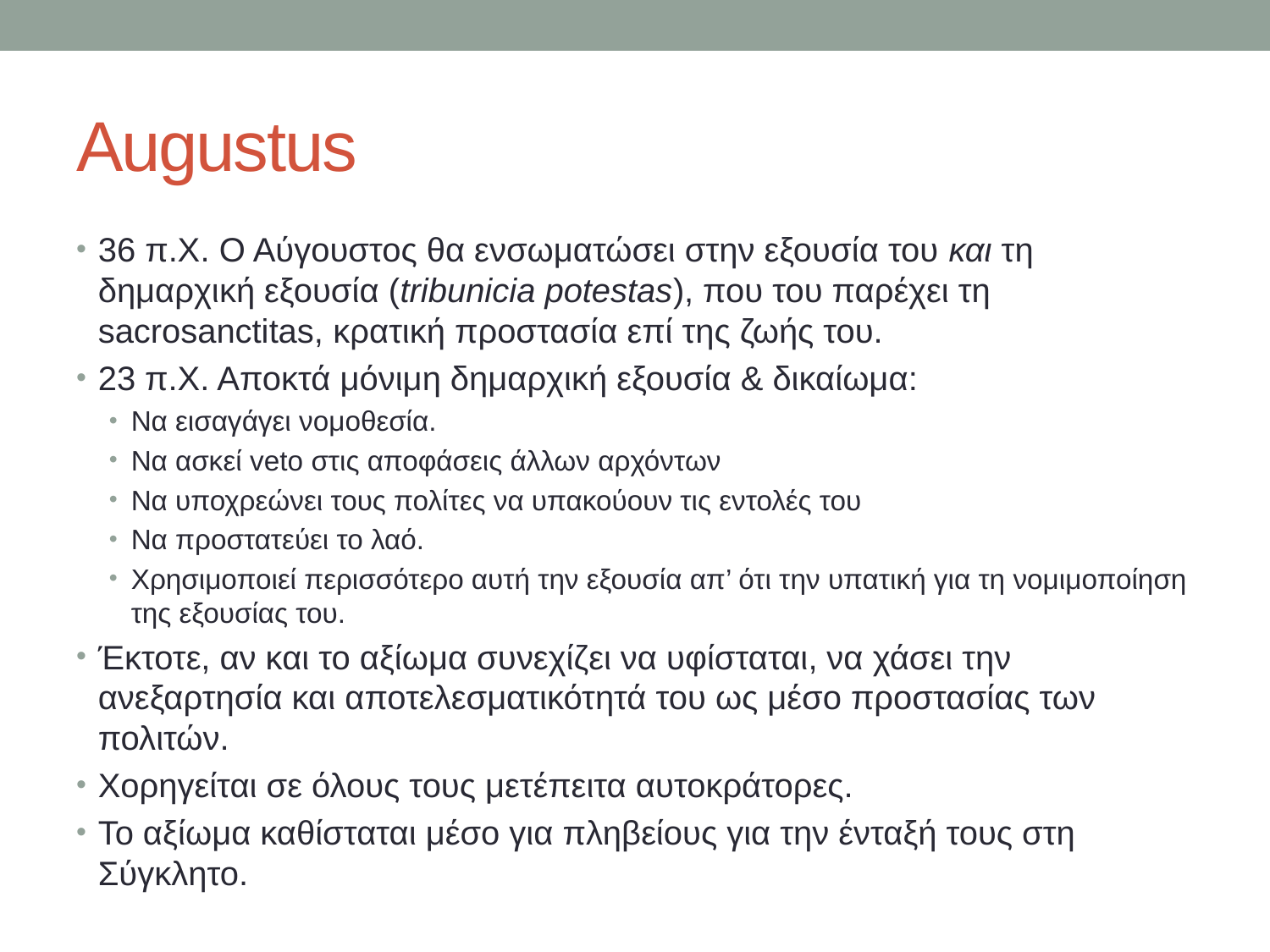

# Augustus
36 π.Χ. Ο Αύγουστος θα ενσωματώσει στην εξουσία του και τη δημαρχική εξουσία (tribunicia potestas), που του παρέχει τη sacrosanctitas, κρατική προστασία επί της ζωής του.
23 π.Χ. Αποκτά μόνιμη δημαρχική εξουσία & δικαίωμα:
Να εισαγάγει νομοθεσία.
Να ασκεί veto στις αποφάσεις άλλων αρχόντων
Να υποχρεώνει τους πολίτες να υπακούουν τις εντολές του
Να προστατεύει το λαό.
Χρησιμοποιεί περισσότερο αυτή την εξουσία απ’ ότι την υπατική για τη νομιμοποίηση της εξουσίας του.
Έκτοτε, αν και το αξίωμα συνεχίζει να υφίσταται, να χάσει την ανεξαρτησία και αποτελεσματικότητά του ως μέσο προστασίας των πολιτών.
Χορηγείται σε όλους τους μετέπειτα αυτοκράτορες.
Το αξίωμα καθίσταται μέσο για πληβείους για την ένταξή τους στη Σύγκλητο.